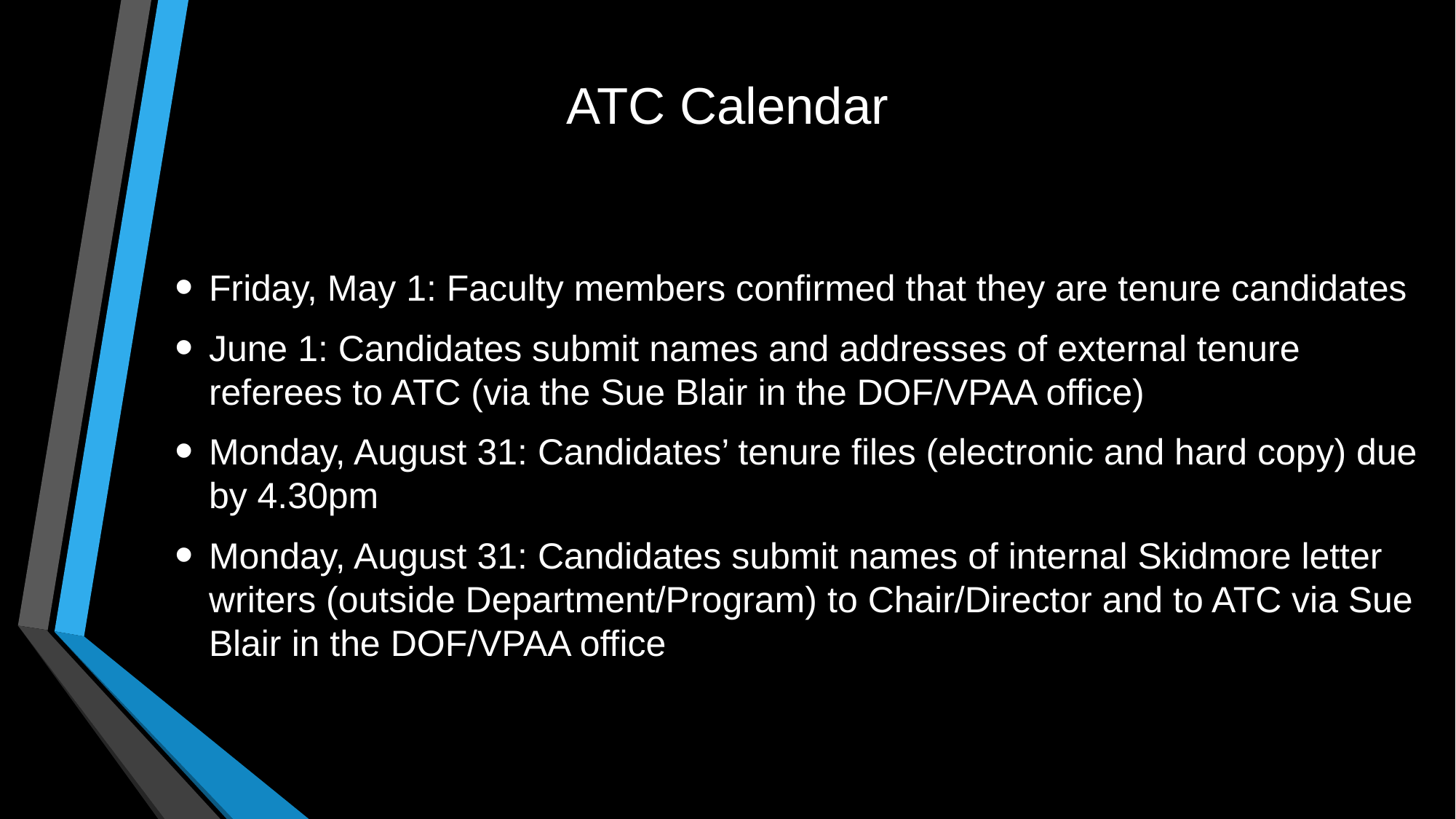

# ATC Calendar
Friday, May 1: Faculty members confirmed that they are tenure candidates
June 1: Candidates submit names and addresses of external tenure referees to ATC (via the Sue Blair in the DOF/VPAA office)
Monday, August 31: Candidates’ tenure files (electronic and hard copy) due by 4.30pm
Monday, August 31: Candidates submit names of internal Skidmore letter writers (outside Department/Program) to Chair/Director and to ATC via Sue Blair in the DOF/VPAA office